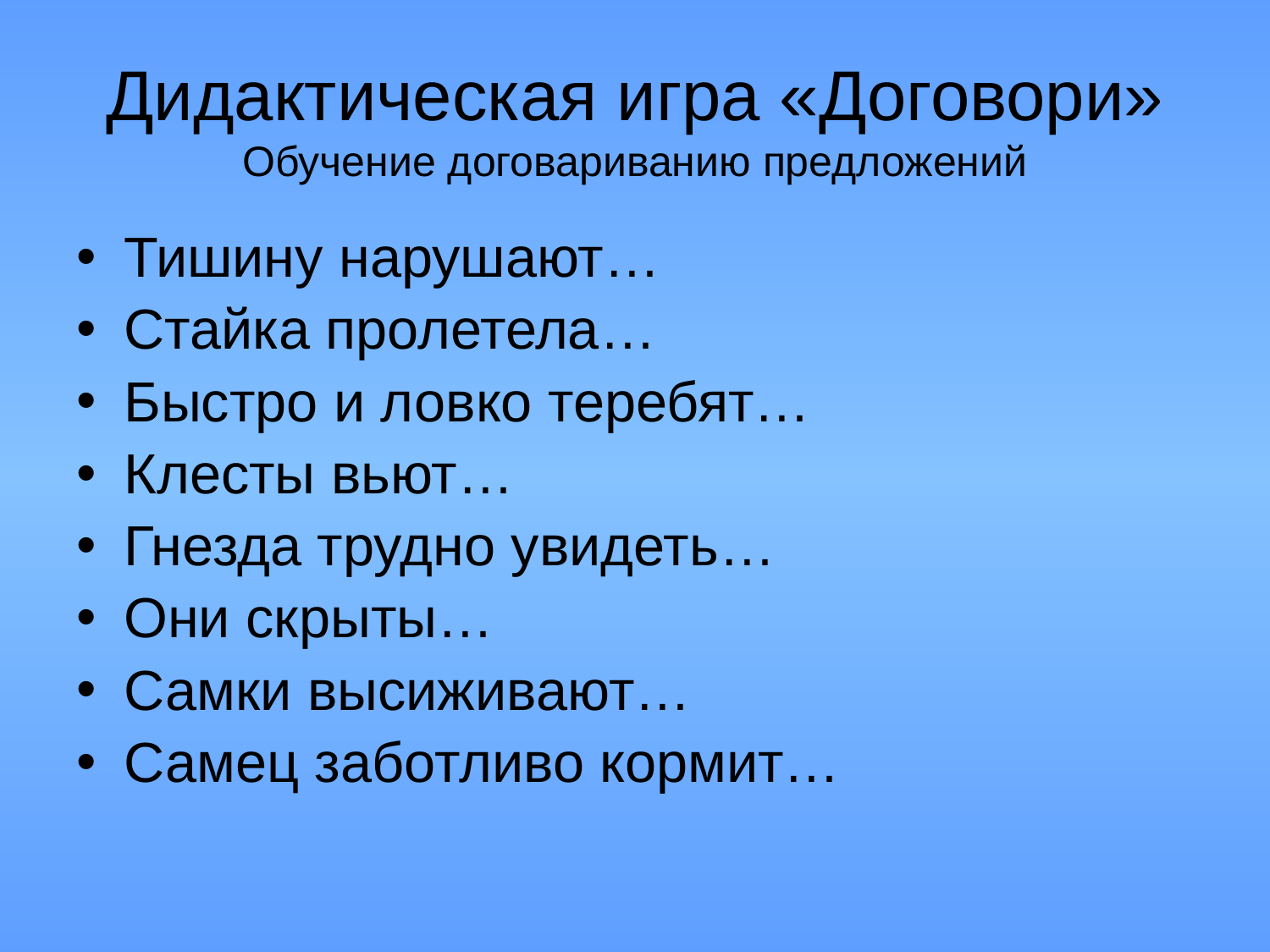

# Дидактическая игра «Договори» Обучение договариванию предложений
Тишину нарушают…
Стайка пролетела…
Быстро и ловко теребят…
Клесты вьют…
Гнезда трудно увидеть…
Они скрыты…
Самки высиживают…
Самец заботливо кормит…